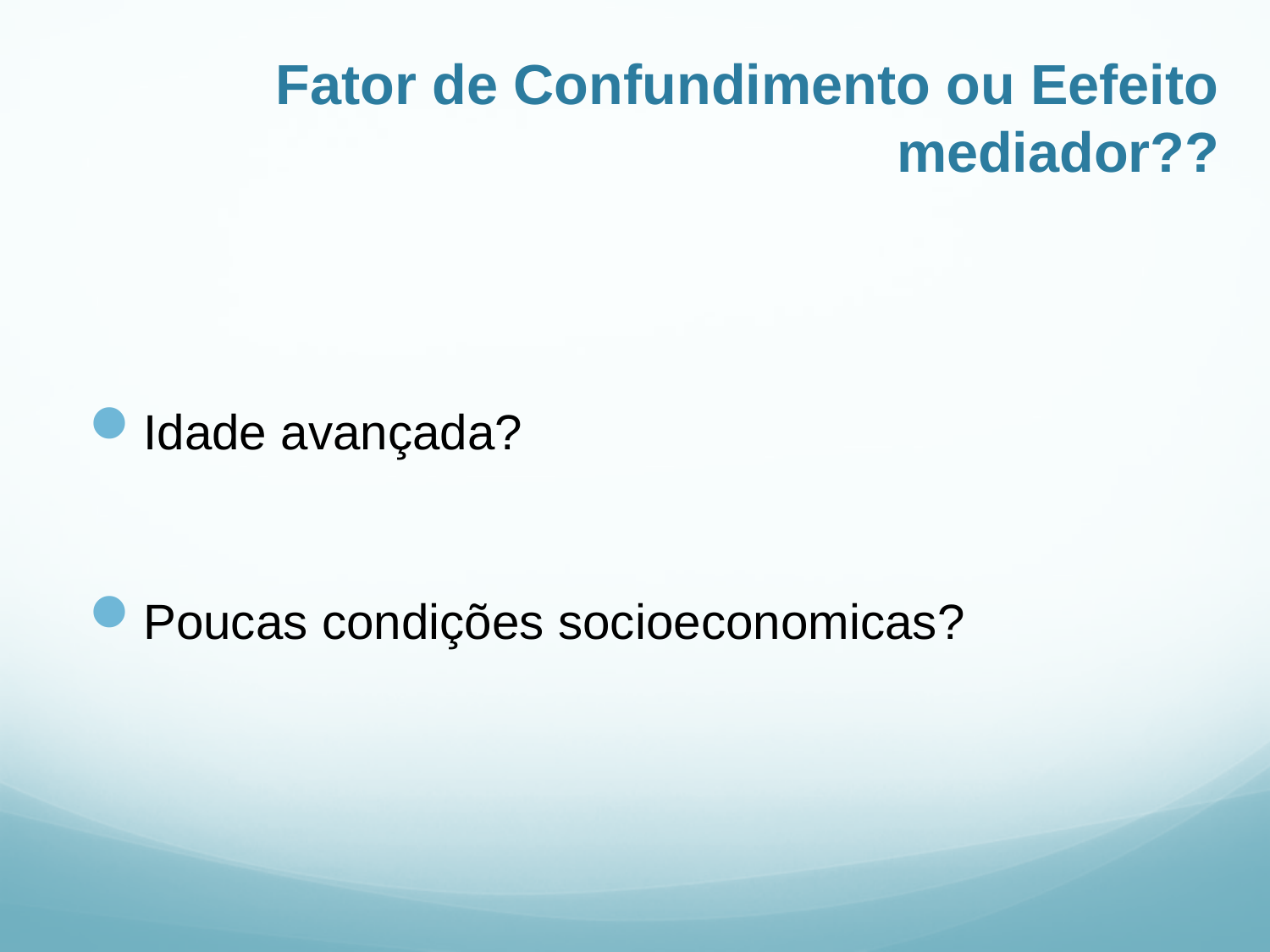

# Fator de Confundimento ou Eefeito mediador??

Idade avançada?

Poucas condições socioeconomicas?